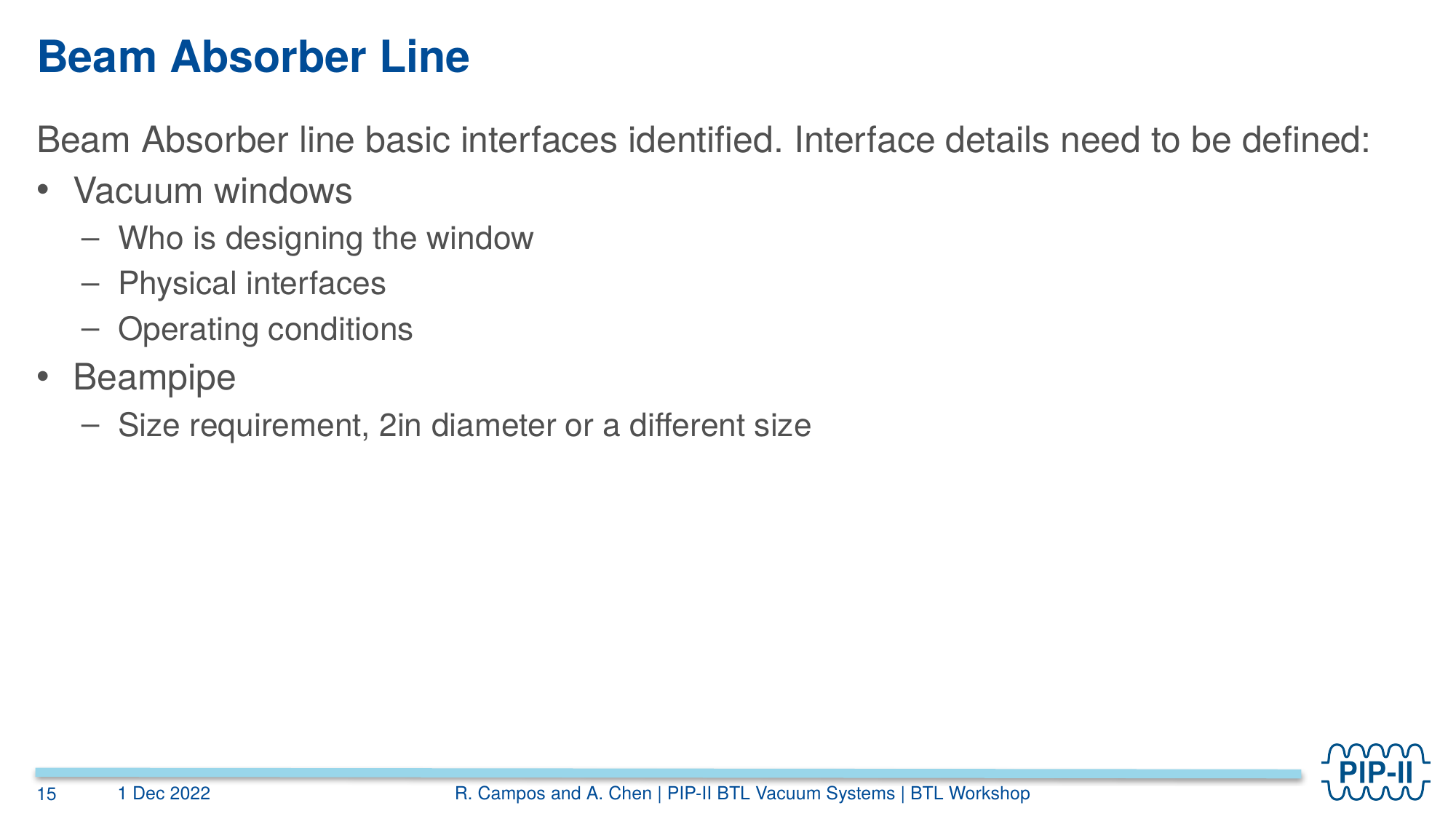

# Beam Absorber Line
Beam Absorber line basic interfaces identified. Interface details need to be defined:
Vacuum windows
Who is designing the window
Physical interfaces
Operating conditions
Beampipe
Size requirement, 2in diameter or a different size

R. Campos and A. Chen | PIP-II BTL Vacuum Systems | BTL Workshop
1 Dec 2022
15